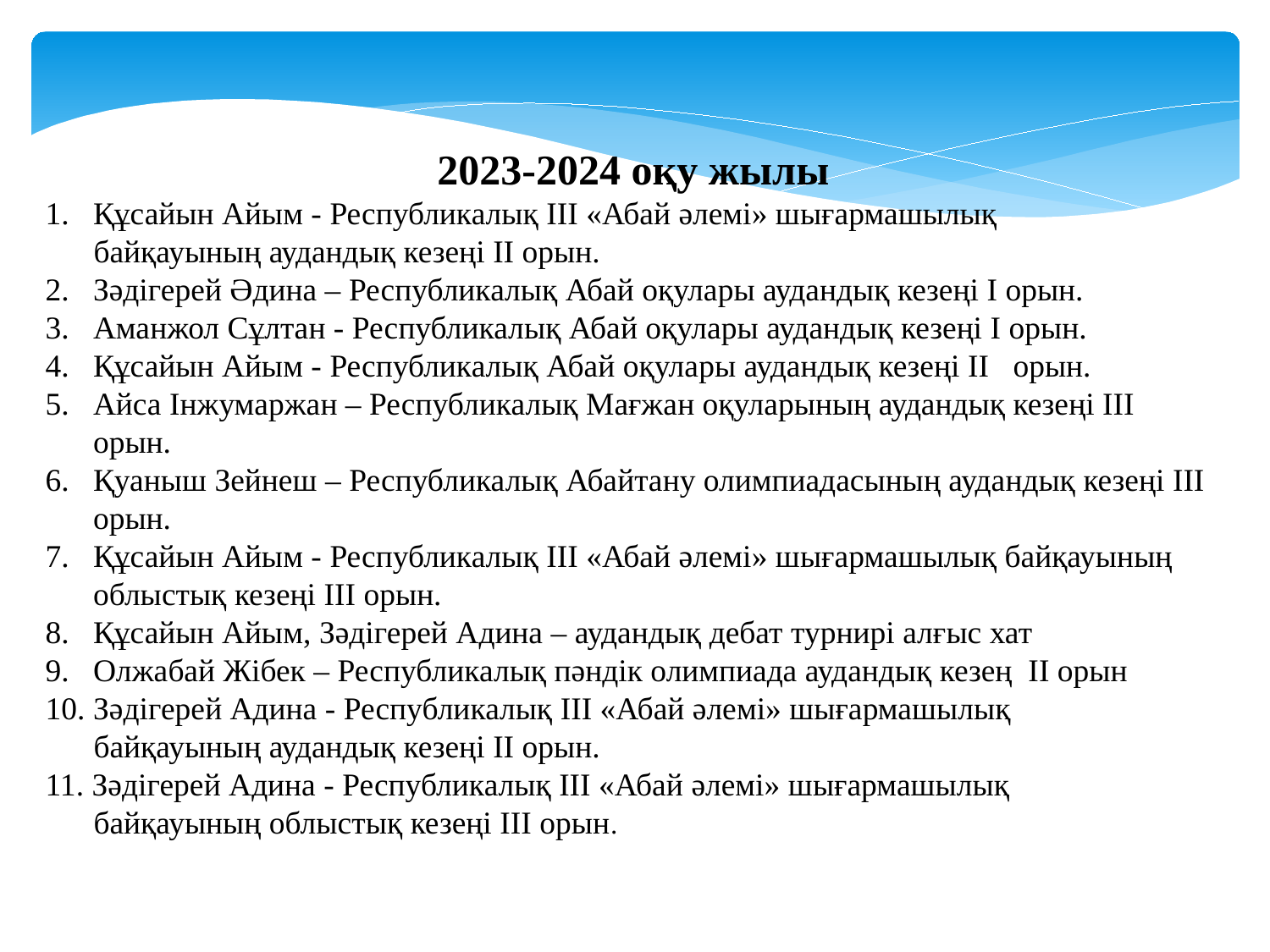

2023-2024 оқу жылы
Құсайын Айым - Республикалық ІІІ «Абай әлемі» шығармашылық
      байқауының аудандық кезеңі ІІ орын.
Зәдігерей Әдина – Республикалық Абай оқулары аудандық кезеңі І орын.
Аманжол Сұлтан - Республикалық Абай оқулары аудандық кезеңі І орын.
Құсайын Айым - Республикалық Абай оқулары аудандық кезеңі ІІ   орын.
Айса Інжумаржан – Республикалық Мағжан оқуларының аудандық кезеңі ІІІ орын.
Қуаныш Зейнеш – Республикалық Абайтану олимпиадасының аудандық кезеңі ІІІ орын.
Құсайын Айым - Республикалық ІІІ «Абай әлемі» шығармашылық байқауының облыстық кезеңі ІІІ орын.
Құсайын Айым, Зәдігерей Адина – аудандық дебат турнирі алғыс хат
Олжабай Жібек – Республикалық пәндік олимпиада аудандық кезең  ІІ орын
10. Зәдігерей Адина - Республикалық ІІІ «Абай әлемі» шығармашылық
      байқауының аудандық кезеңі ІІ орын.
11. Зәдігерей Адина - Республикалық ІІІ «Абай әлемі» шығармашылық
      байқауының облыстық кезеңі ІІІ орын.